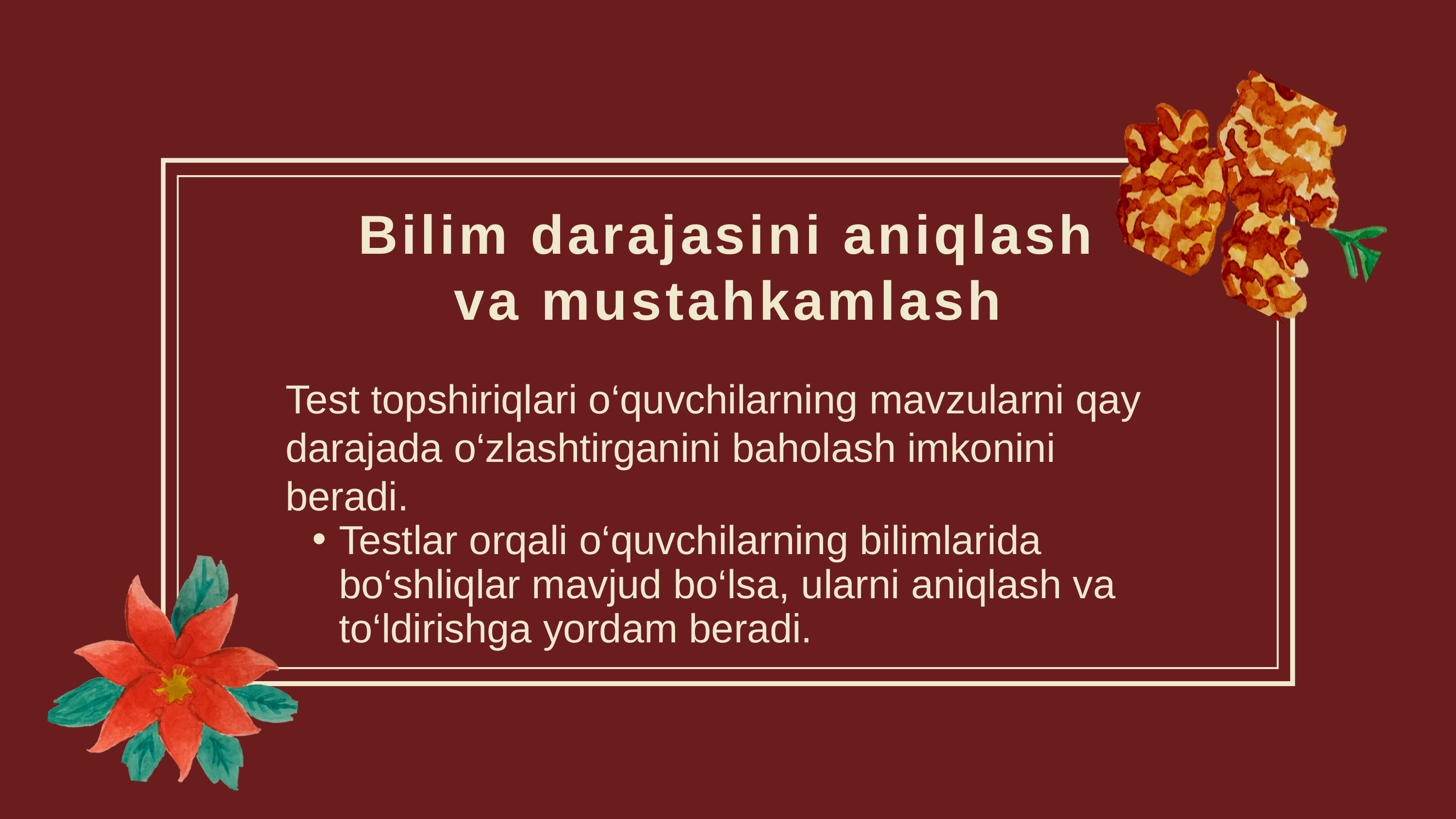

Bilim darajasini aniqlash va mustahkamlash
Test topshiriqlari o‘quvchilarning mavzularni qay darajada o‘zlashtirganini baholash imkonini beradi.
Testlar orqali o‘quvchilarning bilimlarida bo‘shliqlar mavjud bo‘lsa, ularni aniqlash va to‘ldirishga yordam beradi.